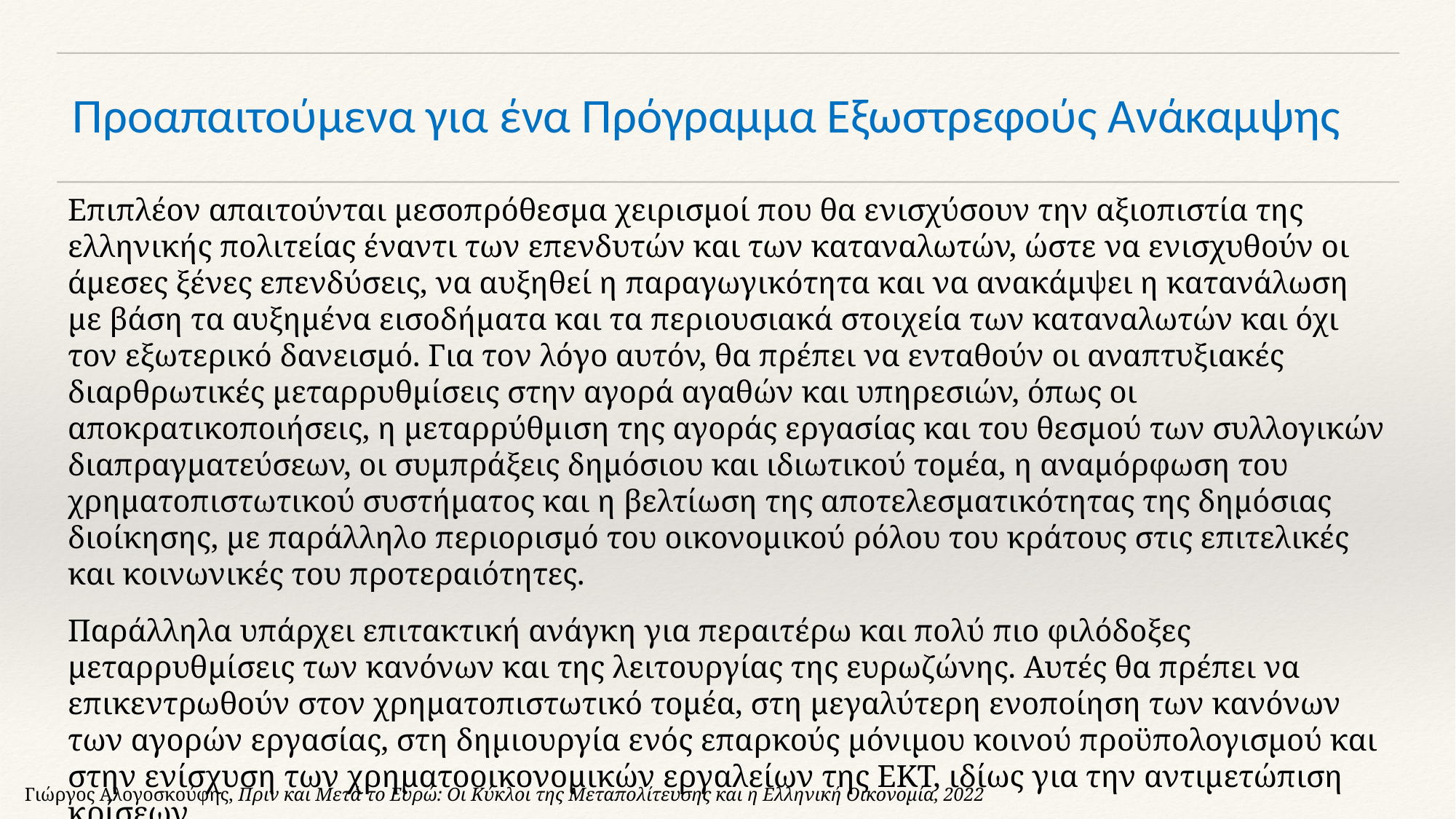

# Προαπαιτούμενα για ένα Πρόγραμμα Εξωστρεφούς Ανάκαμψης
Επιπλέον απαιτούνται μεσοπρόθεσμα χειρισμοί που θα ενισχύσουν την αξιοπιστία της ελληνικής πολιτείας έναντι των επενδυτών και των καταναλωτών, ώστε να ενισχυθούν οι άμεσες ξένες επενδύσεις, να αυξηθεί η παραγωγικότητα και να ανακάμψει η κατανάλωση με βάση τα αυξημένα εισοδήματα και τα περιουσιακά στοιχεία των καταναλωτών και όχι τον εξωτερικό δανεισμό. Για τον λόγο αυτόν, θα πρέπει να ενταθούν οι αναπτυξιακές διαρθρωτικές μεταρρυθμίσεις στην αγορά αγαθών και υπηρεσιών, όπως οι αποκρατικοποιήσεις, η μεταρρύθμιση της αγοράς εργασίας και του θεσμού των συλλογικών διαπραγματεύσεων, οι συμπράξεις δημόσιου και ιδιωτικού τομέα, η αναμόρφωση του χρηματοπιστωτικού συστήματος και η βελτίωση της αποτελεσματικότητας της δημόσιας διοίκησης, με παράλληλο περιορισμό του οικονομικού ρόλου του κράτους στις επιτελικές και κοινωνικές του προτεραιότητες.
Παράλληλα υπάρχει επιτακτική ανάγκη για περαιτέρω και πολύ πιο φιλόδοξες μεταρρυθμίσεις των κανόνων και της λειτουργίας της ευρωζώνης. Αυτές θα πρέπει να επικεντρωθούν στον χρηματοπιστωτικό τομέα, στη μεγαλύτερη ενοποίηση των κανόνων των αγορών εργασίας, στη δημιουργία ενός επαρκούς μόνιμου κοινού προϋπολογισμού και στην ενίσχυση των χρηματοοικονομικών εργαλείων της ΕΚΤ, ιδίως για την αντιμετώπιση κρίσεων.
41